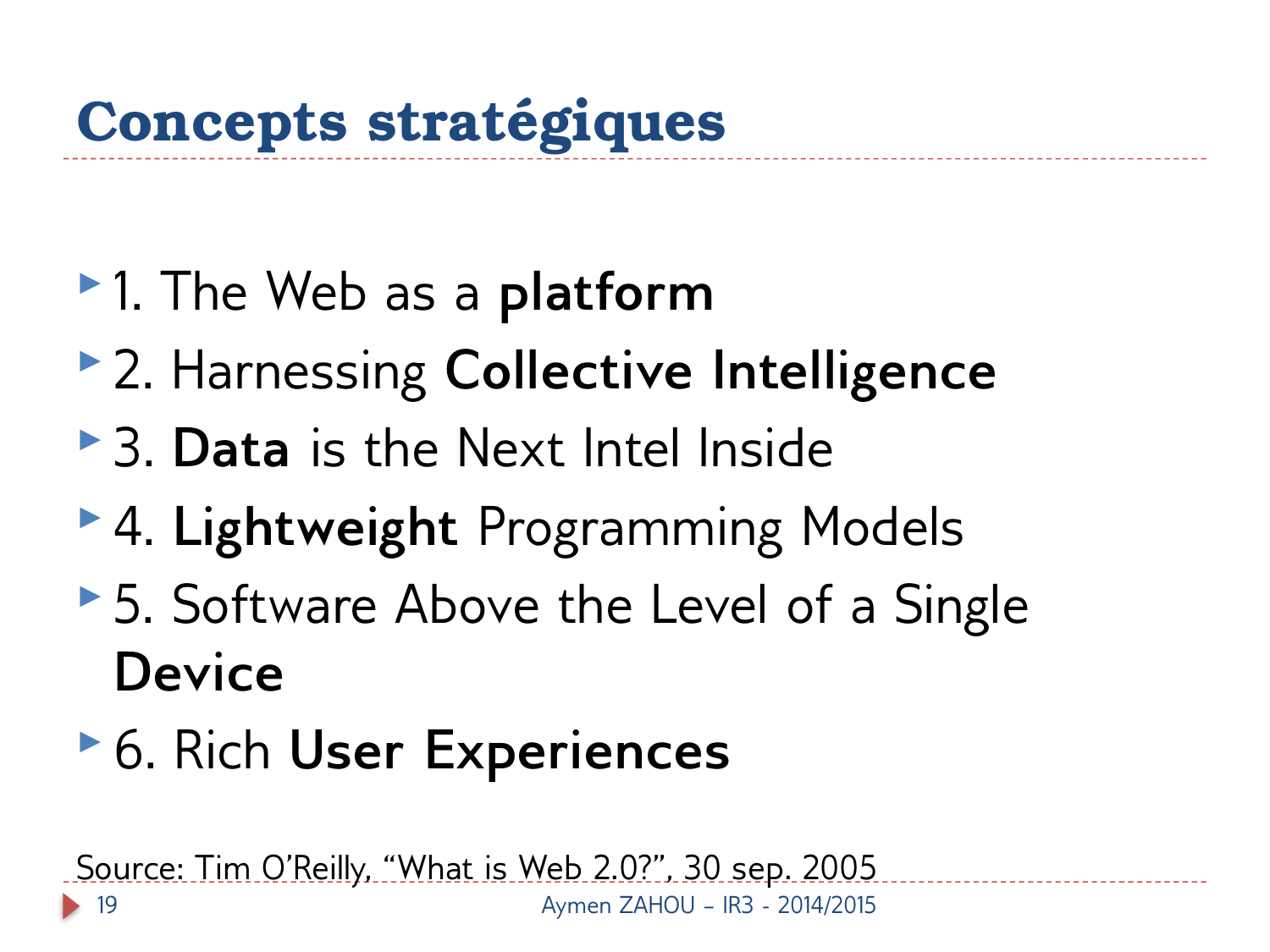

# Concepts stratégiques

1. The Web as a platform
2. Harnessing Collective Intelligence
3. Data is the Next Intel Inside
4. Lightweight Programming Models
5. Software Above the Level of a Single Device
6. Rich User Experiences

Source: Tim O’Reilly, “What is Web 2.0?”, 30 sep. 2005
19
Aymen ZAHOU – IR3 - 2014/2015